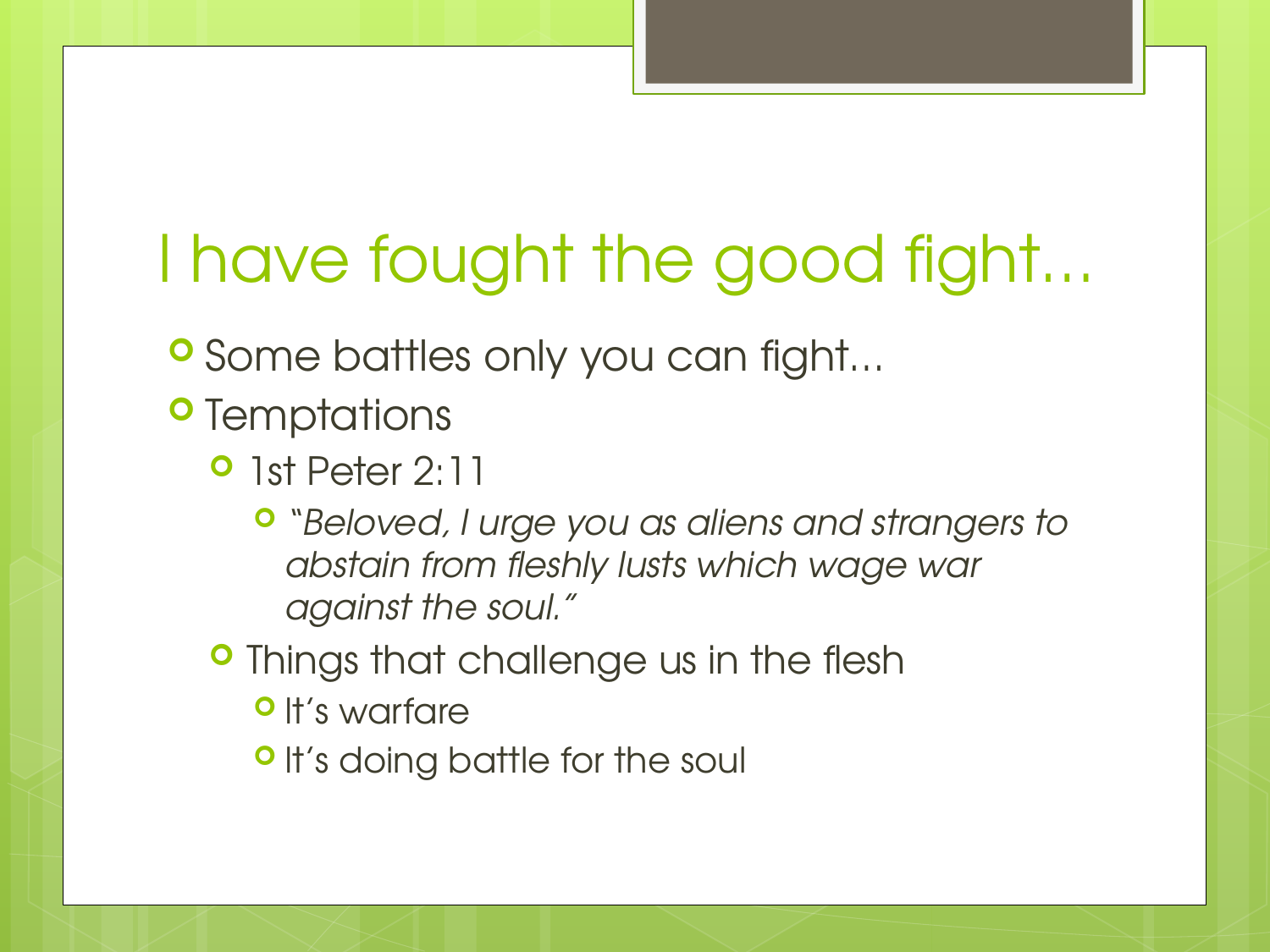

# I have fought the good fight…
Some battles only you can fight…
Temptations
1st Peter 2:11
“Beloved, I urge you as aliens and strangers to abstain from fleshly lusts which wage war against the soul.”
Things that challenge us in the flesh
It’s warfare
It’s doing battle for the soul